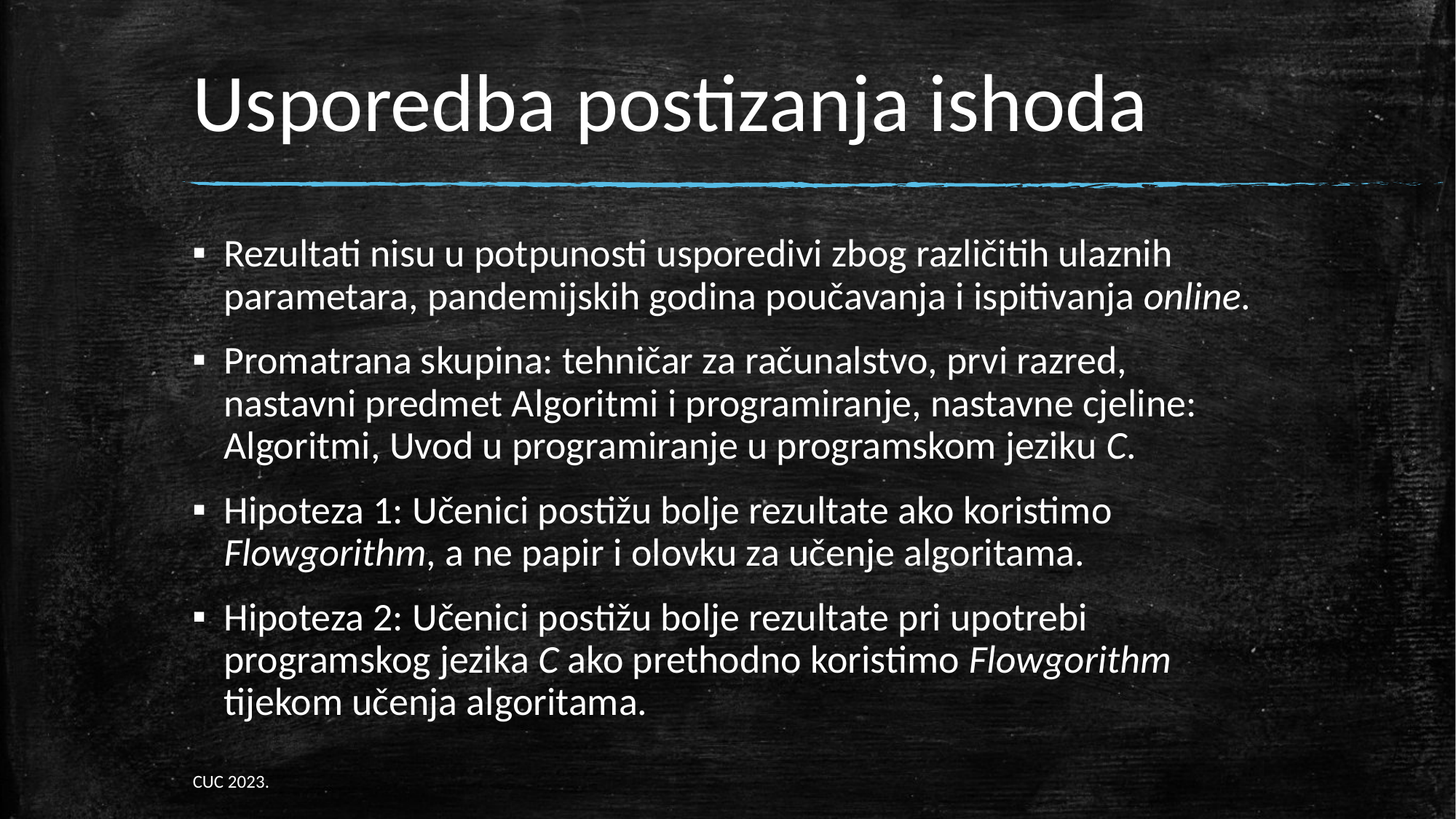

# Usporedba postizanja ishoda
Rezultati nisu u potpunosti usporedivi zbog različitih ulaznih parametara, pandemijskih godina poučavanja i ispitivanja online.
Promatrana skupina: tehničar za računalstvo, prvi razred, nastavni predmet Algoritmi i programiranje, nastavne cjeline: Algoritmi, Uvod u programiranje u programskom jeziku C.
Hipoteza 1: Učenici postižu bolje rezultate ako koristimo Flowgorithm, a ne papir i olovku za učenje algoritama.
Hipoteza 2: Učenici postižu bolje rezultate pri upotrebi programskog jezika C ako prethodno koristimo Flowgorithm tijekom učenja algoritama.

CUC 2023.